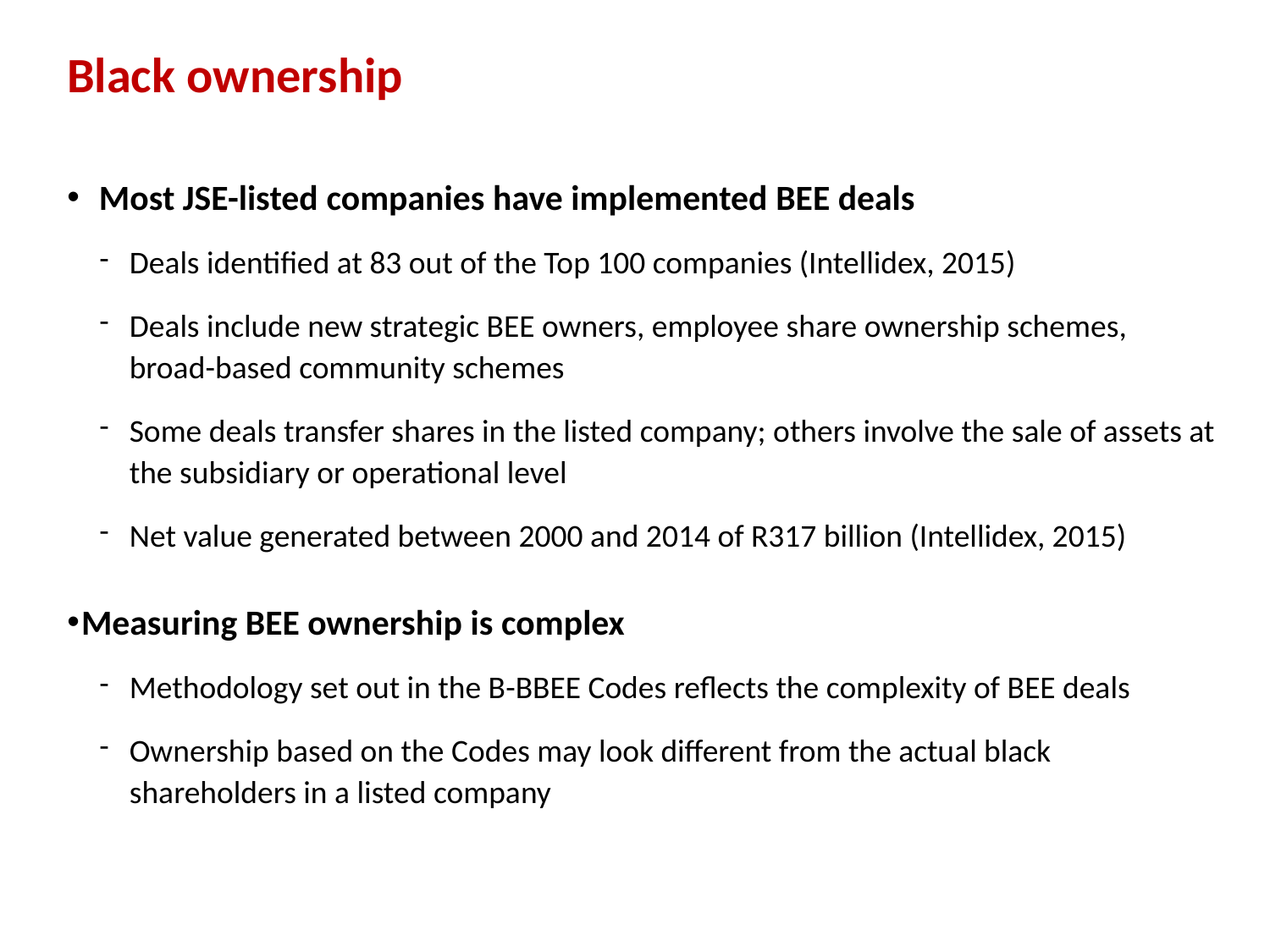

Black ownership
Most JSE-listed companies have implemented BEE deals
Deals identified at 83 out of the Top 100 companies (Intellidex, 2015)
Deals include new strategic BEE owners, employee share ownership schemes, broad-based community schemes
Some deals transfer shares in the listed company; others involve the sale of assets at the subsidiary or operational level
Net value generated between 2000 and 2014 of R317 billion (Intellidex, 2015)
Measuring BEE ownership is complex
Methodology set out in the B-BBEE Codes reflects the complexity of BEE deals
Ownership based on the Codes may look different from the actual black shareholders in a listed company